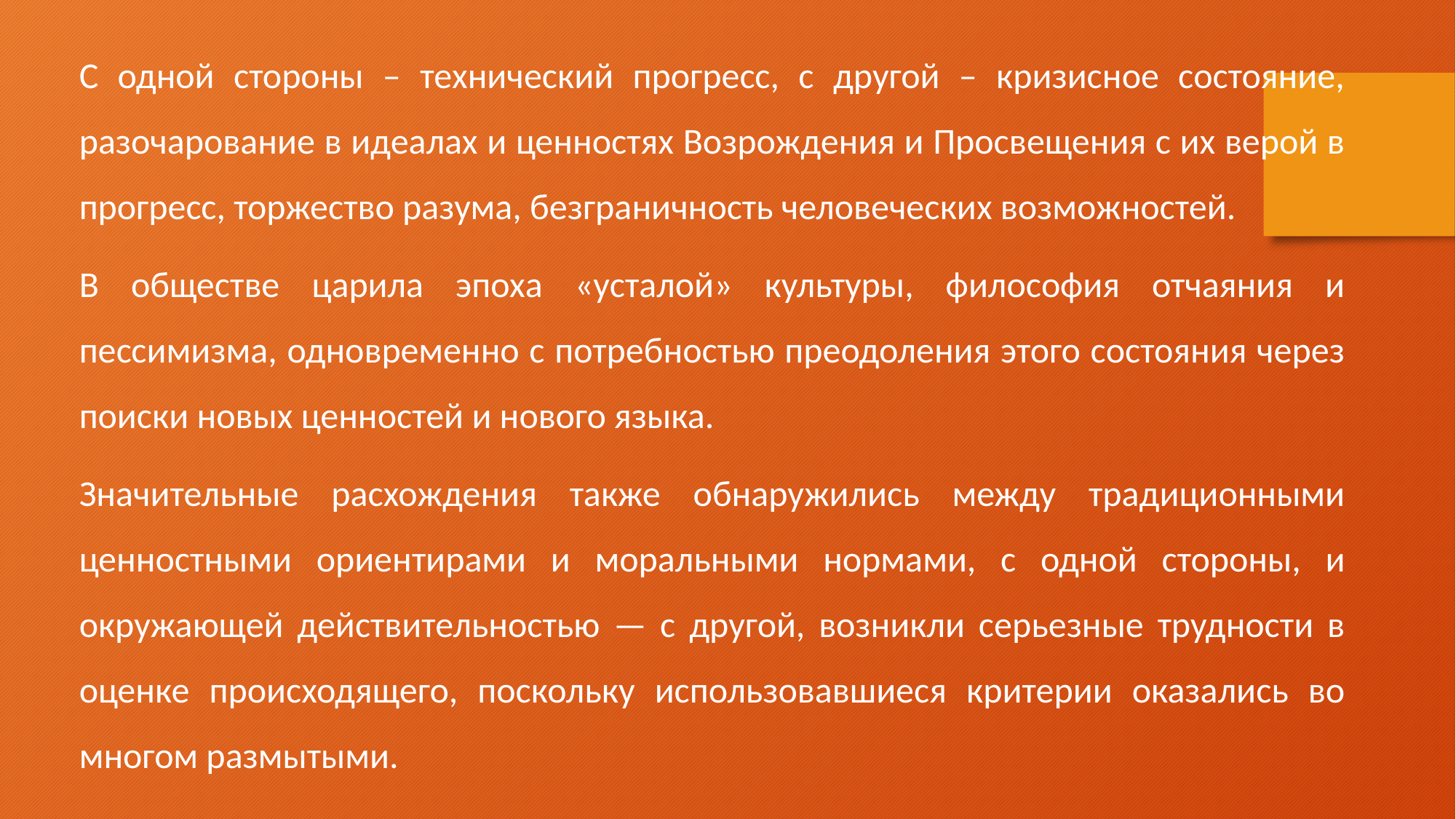

С одной стороны – технический прогресс, с другой – кризисное состояние, разочарование в идеалах и ценностях Возрождения и Просвещения с их верой в прогресс, торжество разума, безграничность человеческих возможностей.
В обществе царила эпоха «усталой» культуры, философия отчаяния и пессимизма, одновременно с потребностью преодоления этого состояния через поиски новых ценностей и нового языка.
Значительные расхождения также обнаружились между традиционными ценностными ориентирами и моральными нормами, с одной стороны, и окружающей действительностью — с другой, возникли серьезные трудности в оценке происходящего, поскольку использовавшиеся критерии оказались во многом размытыми.